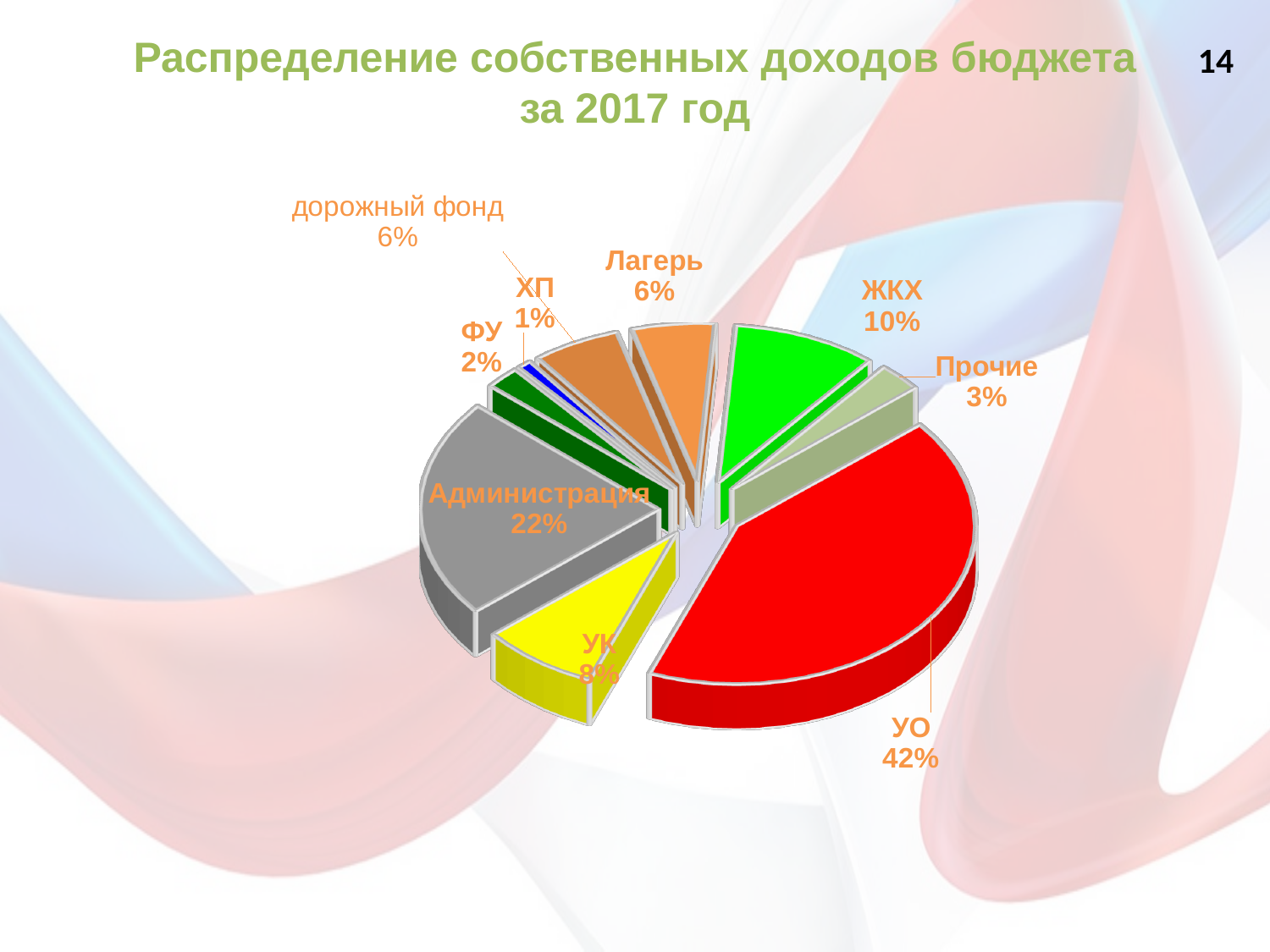

# Распределение собственных доходов бюджета за 2017 год
14

[unsupported chart]

17